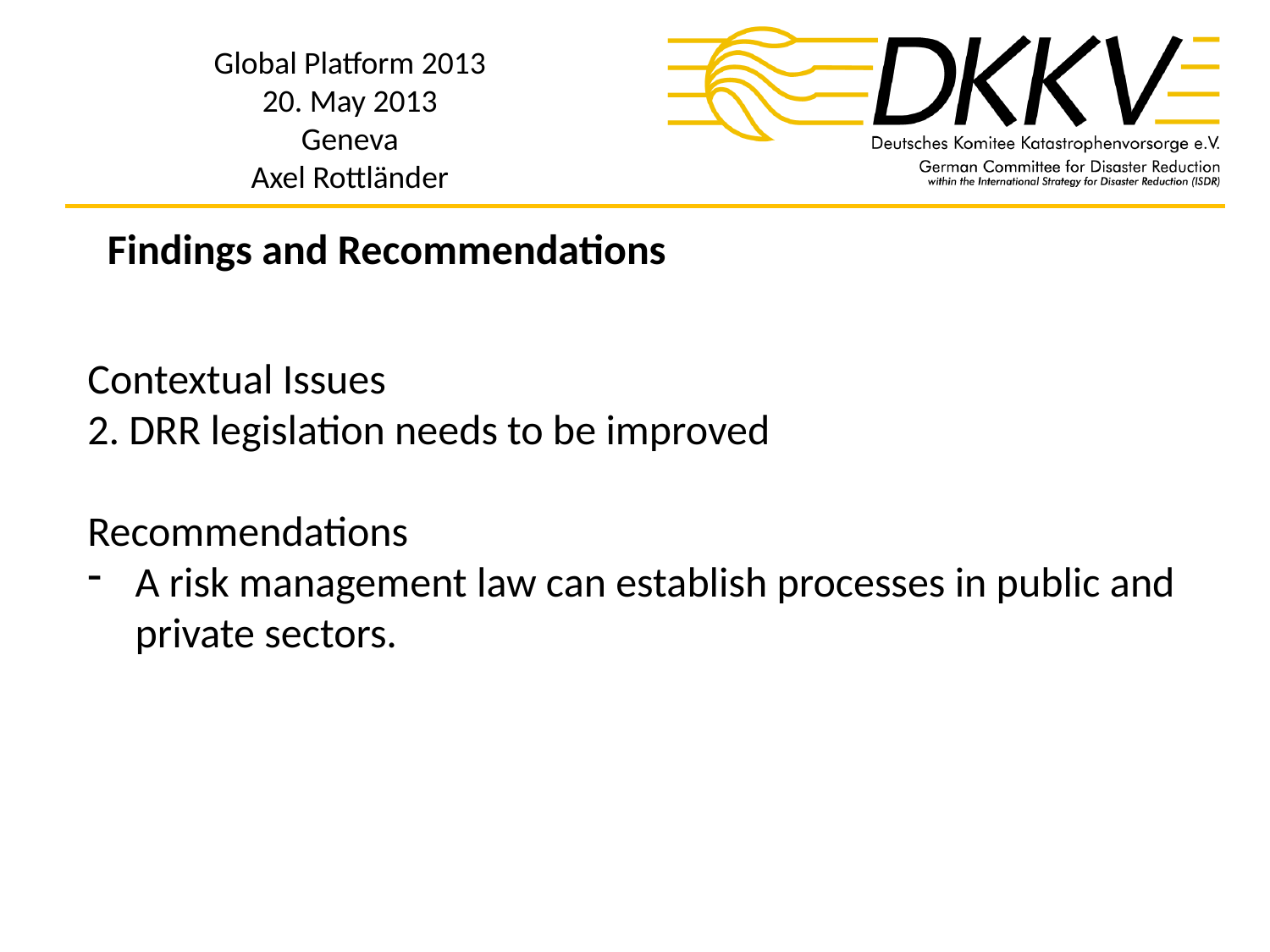

Findings and Recommendations

Contextual Issues
2. DRR legislation needs to be improved

Recommendations
A risk management law can establish processes in public and private sectors.